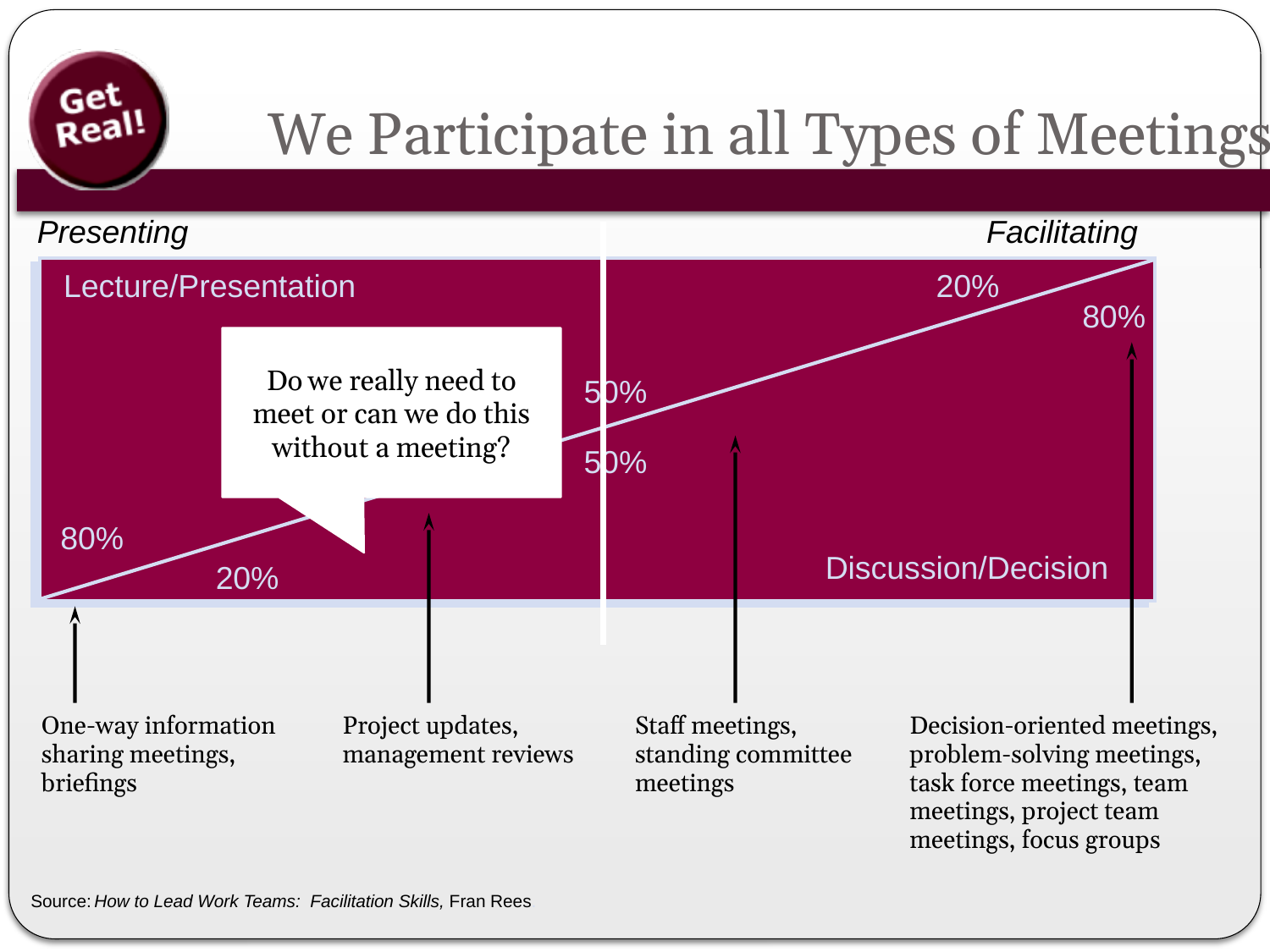

# We Participate in all Types of Meetings
Presenting
Facilitating

Lecture/Presentation
20%
80%
Do we really need to meet or can we do this without a meeting?

50%

50%

80%
Discussion/Decision
20%

One-way information sharing meetings, briefings
Project updates, management reviews
Staff meetings, standing committee meetings
Decision-oriented meetings, problem-solving meetings, task force meetings, team meetings, project team meetings, focus groups
Source:	How to Lead Work Teams:  Facilitation Skills, Fran Rees.